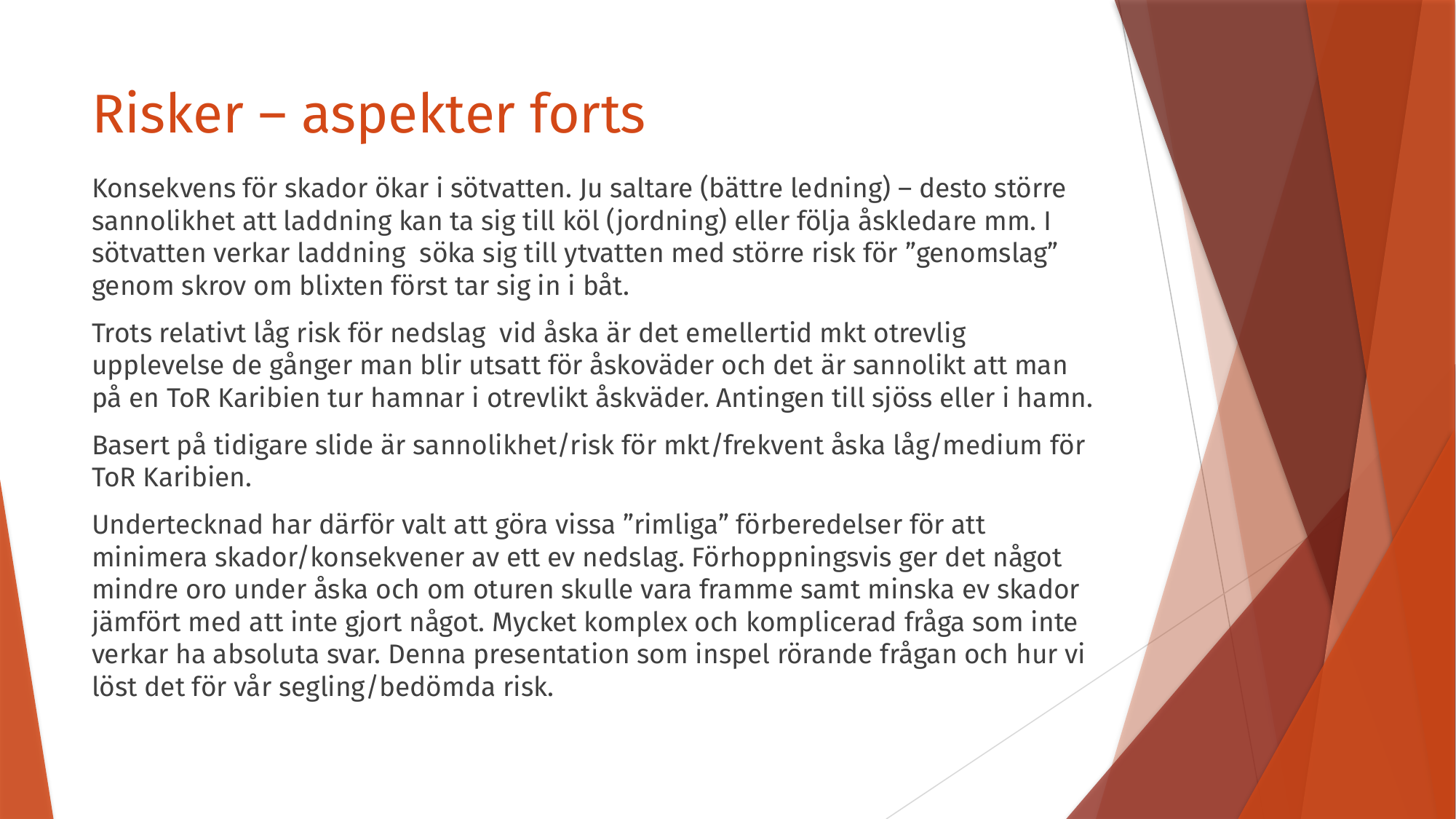

# Risker – aspekter forts
Konsekvens för skador ökar i sötvatten. Ju saltare (bättre ledning) – desto större sannolikhet att laddning kan ta sig till köl (jordning) eller följa åskledare mm. I sötvatten verkar laddning  söka sig till ytvatten med större risk för ”genomslag” genom skrov om blixten först tar sig in i båt.
Trots relativt låg risk för nedslag  vid åska är det emellertid mkt otrevlig upplevelse de gånger man blir utsatt för åskoväder och det är sannolikt att man på en ToR Karibien tur hamnar i otrevlikt åskväder. Antingen till sjöss eller i hamn.
Basert på tidigare slide är sannolikhet/risk för mkt/frekvent åska låg/medium för ToR Karibien.
Undertecknad har därför valt att göra vissa ”rimliga” förberedelser för att minimera skador/konsekvener av ett ev nedslag. Förhoppningsvis ger det något mindre oro under åska och om oturen skulle vara framme samt minska ev skador jämfört med att inte gjort något. Mycket komplex och komplicerad fråga som inte verkar ha absoluta svar. Denna presentation som inspel rörande frågan och hur vi löst det för vår segling/bedömda risk.